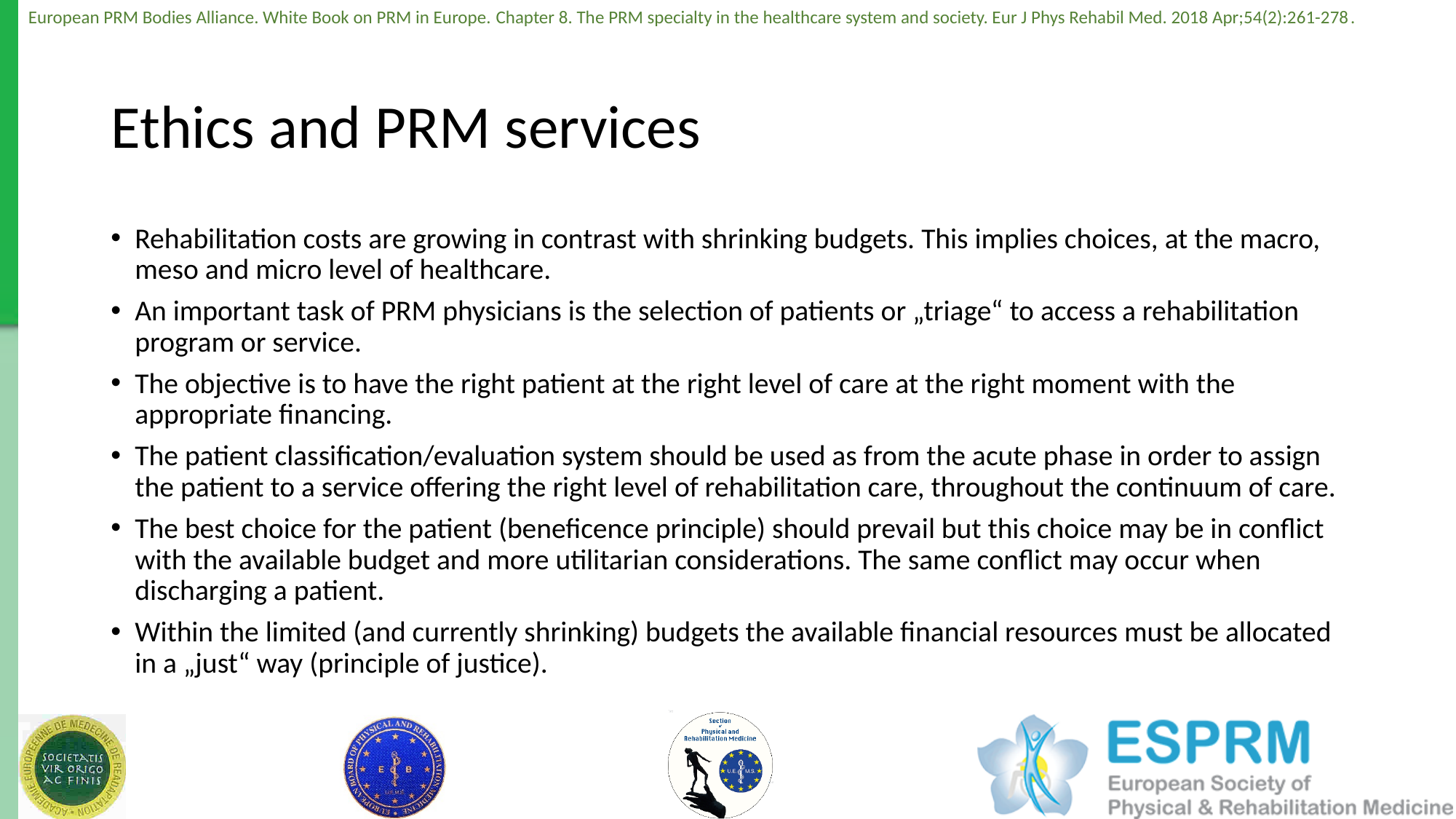

# Ethics and PRM services
Rehabilitation costs are growing in contrast with shrinking budgets. This implies choices, at the macro, meso and micro level of healthcare.
An important task of PRM physicians is the selection of patients or „triage“ to access a rehabilitation program or service.
The objective is to have the right patient at the right level of care at the right moment with the appropriate financing.
The patient classification/evaluation system should be used as from the acute phase in order to assign the patient to a service offering the right level of rehabilitation care, throughout the continuum of care.
The best choice for the patient (beneficence principle) should prevail but this choice may be in conflict with the available budget and more utilitarian considerations. The same conflict may occur when discharging a patient.
Within the limited (and currently shrinking) budgets the available financial resources must be allocated in a „just“ way (principle of justice).